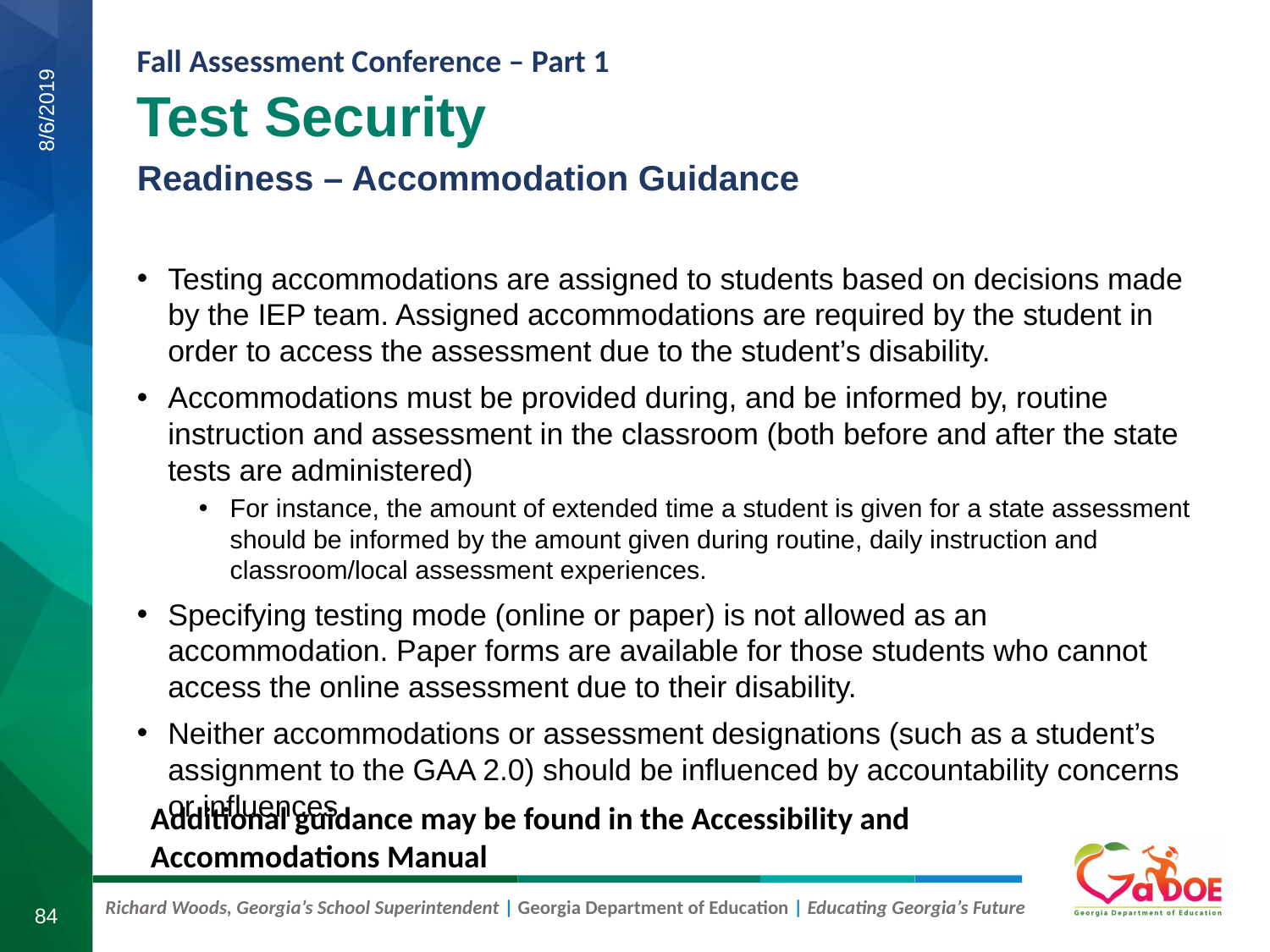

Test Security
Readiness – Accommodation Guidance
8/6/2019
Testing accommodations are assigned to students based on decisions made by the IEP team. Assigned accommodations are required by the student in order to access the assessment due to the student’s disability.
Accommodations must be provided during, and be informed by, routine instruction and assessment in the classroom (both before and after the state tests are administered)
For instance, the amount of extended time a student is given for a state assessment should be informed by the amount given during routine, daily instruction and classroom/local assessment experiences.
Specifying testing mode (online or paper) is not allowed as an accommodation. Paper forms are available for those students who cannot access the online assessment due to their disability.
Neither accommodations or assessment designations (such as a student’s assignment to the GAA 2.0) should be influenced by accountability concerns or influences.
Additional guidance may be found in the Accessibility and Accommodations Manual
84